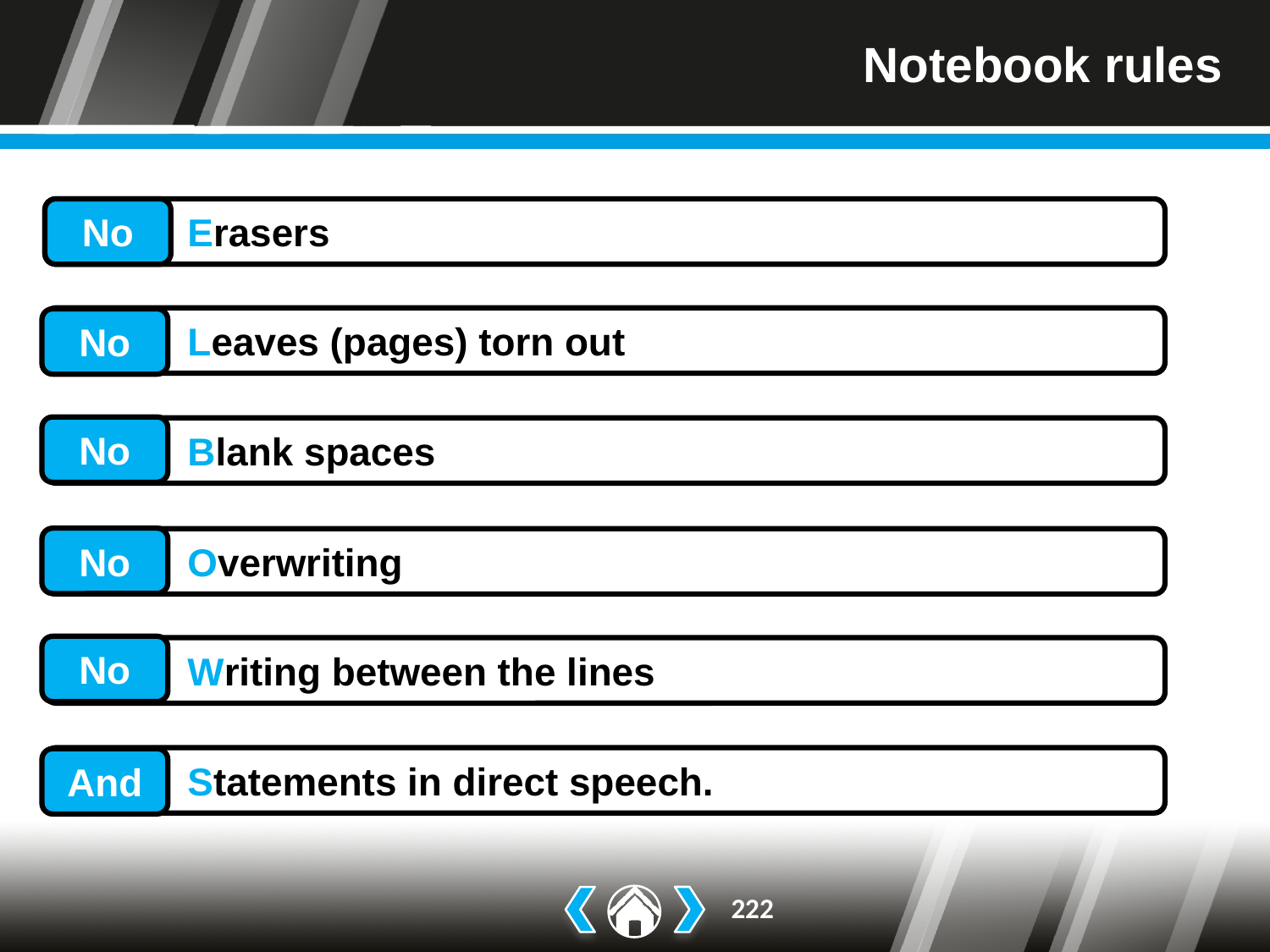

# Notebook rules
	Erasers
No
	Leaves (pages) torn out
No
No
	Blank spaces
No
	Overwriting
No
	Writing between the lines
	Statements in direct speech.
And